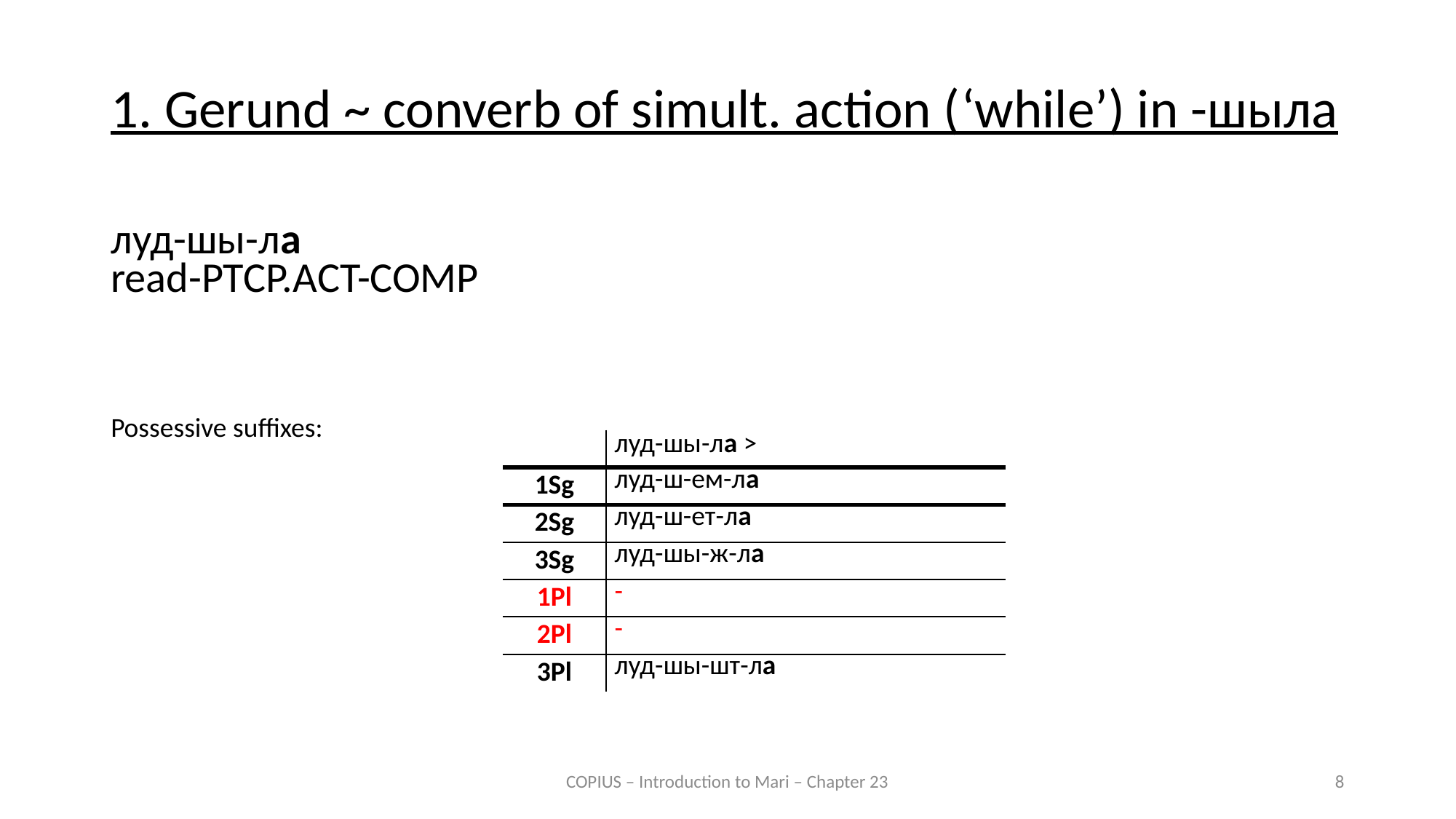

1. Gerund ~ converb of simult. action (‘while’) in -шыла
луд-шы-ла
read-PTCP.ACT-COMP

Possessive suffixes:
|  | луд-шы-ла > |
| --- | --- |
| 1Sg | луд-ш-ем-ла |
| 2Sg | луд-ш-ет-ла |
| 3Sg | луд-шы-ж-ла |
| 1Pl | - |
| 2Pl | - |
| 3Pl | луд-шы-шт-ла |
COPIUS – Introduction to Mari – Chapter 23
8